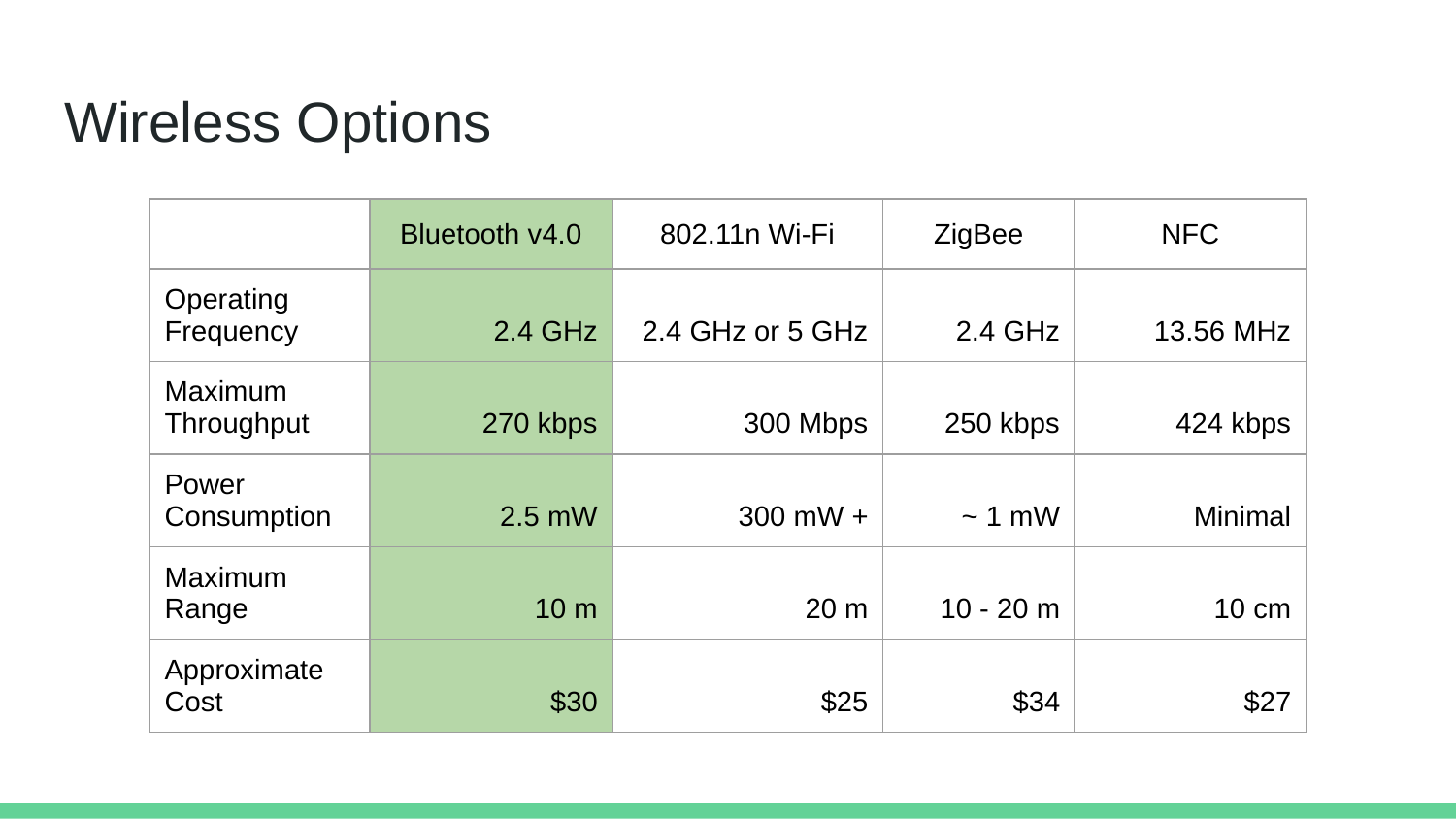

# Wireless Options
|  | Bluetooth v4.0 | 802.11n Wi-Fi | ZigBee | NFC |
| --- | --- | --- | --- | --- |
| Operating Frequency | 2.4 GHz | 2.4 GHz or 5 GHz | 2.4 GHz | 13.56 MHz |
| Maximum Throughput | 270 kbps | 300 Mbps | 250 kbps | 424 kbps |
| Power Consumption | 2.5 mW | 300 mW + | ~ 1 mW | Minimal |
| Maximum Range | 10 m | 20 m | 10 - 20 m | 10 cm |
| Approximate Cost | $30 | $25 | $34 | $27 |